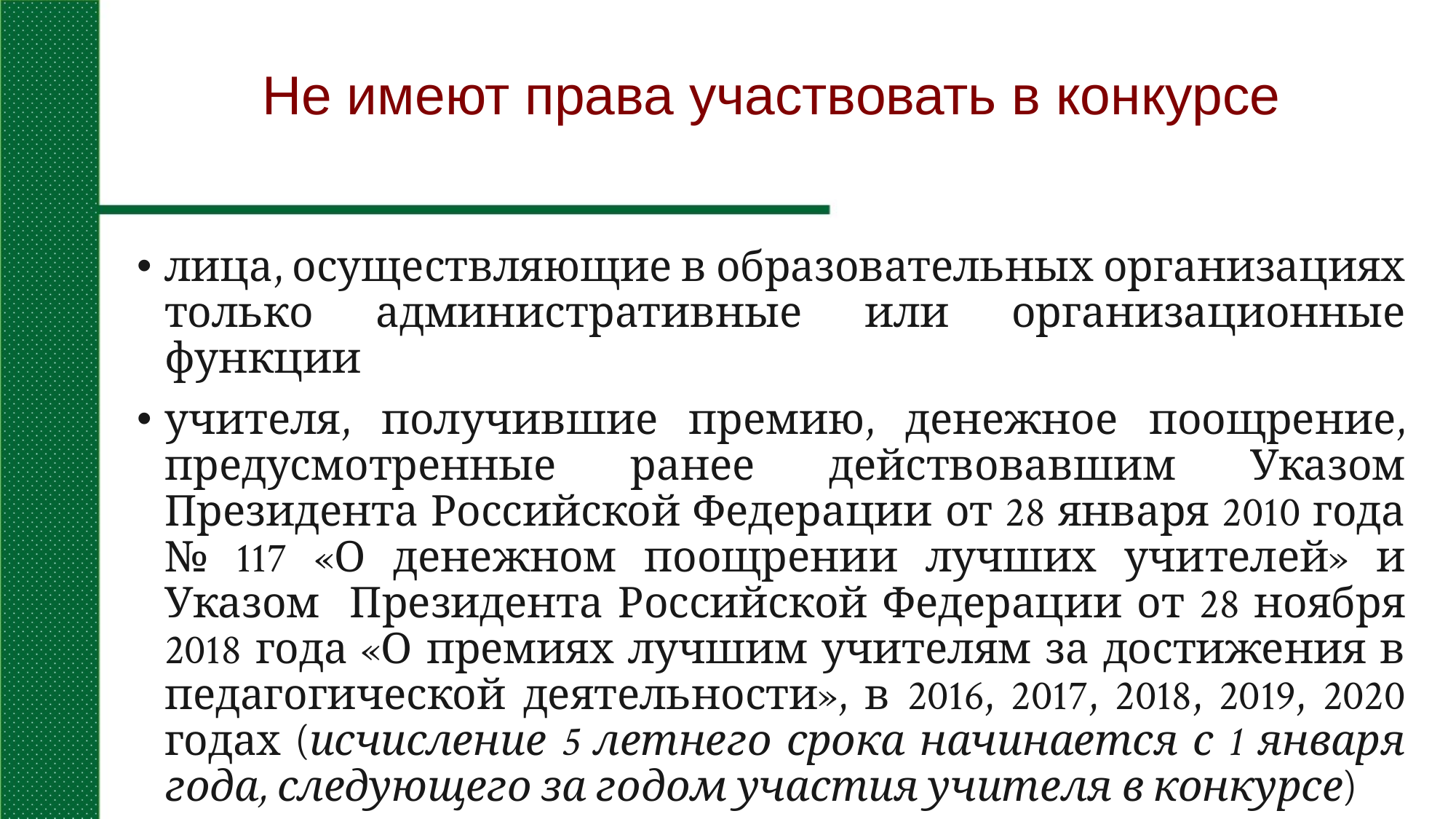

# Не имеют права участвовать в конкурсе
лица, осуществляющие в образовательных организациях только административные или организационные функции
учителя, получившие премию, денежное поощрение, предусмотренные ранее действовавшим Указом Президента Российской Федерации от 28 января 2010 года № 117 «О денежном поощрении лучших учителей» и Указом  Президента Российской Федерации от 28 ноября 2018 года «О премиях лучшим учителям за достижения в педагогической деятельности», в 2016, 2017, 2018, 2019, 2020 годах (исчисление 5 летнего срока начинается с 1 января года, следующего за годом участия учителя в конкурсе)